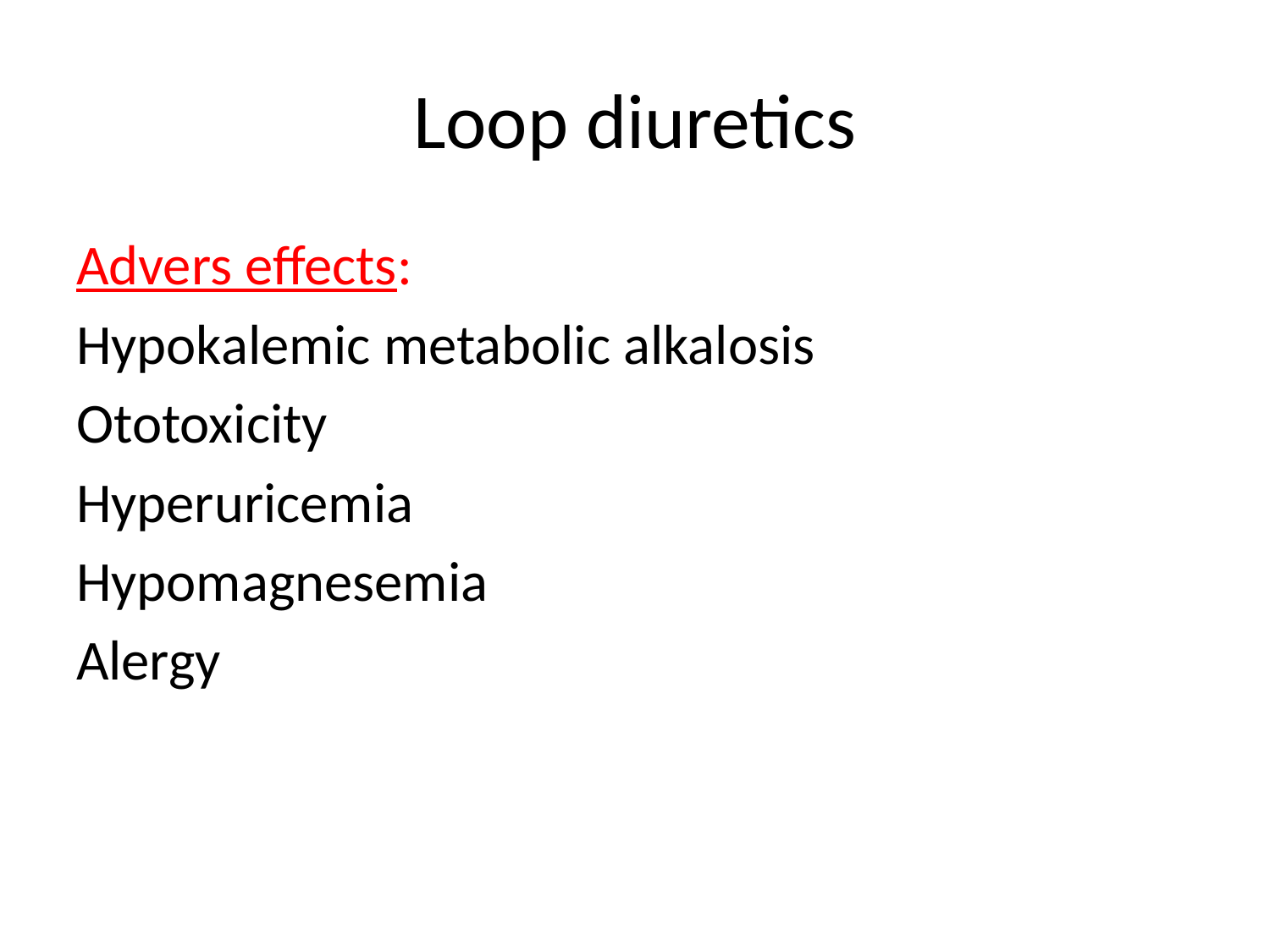

# Loop diuretics
Advers effects:
Hypokalemic metabolic alkalosis
Ototoxicity
Hyperuricemia
Hypomagnesemia
Alergy